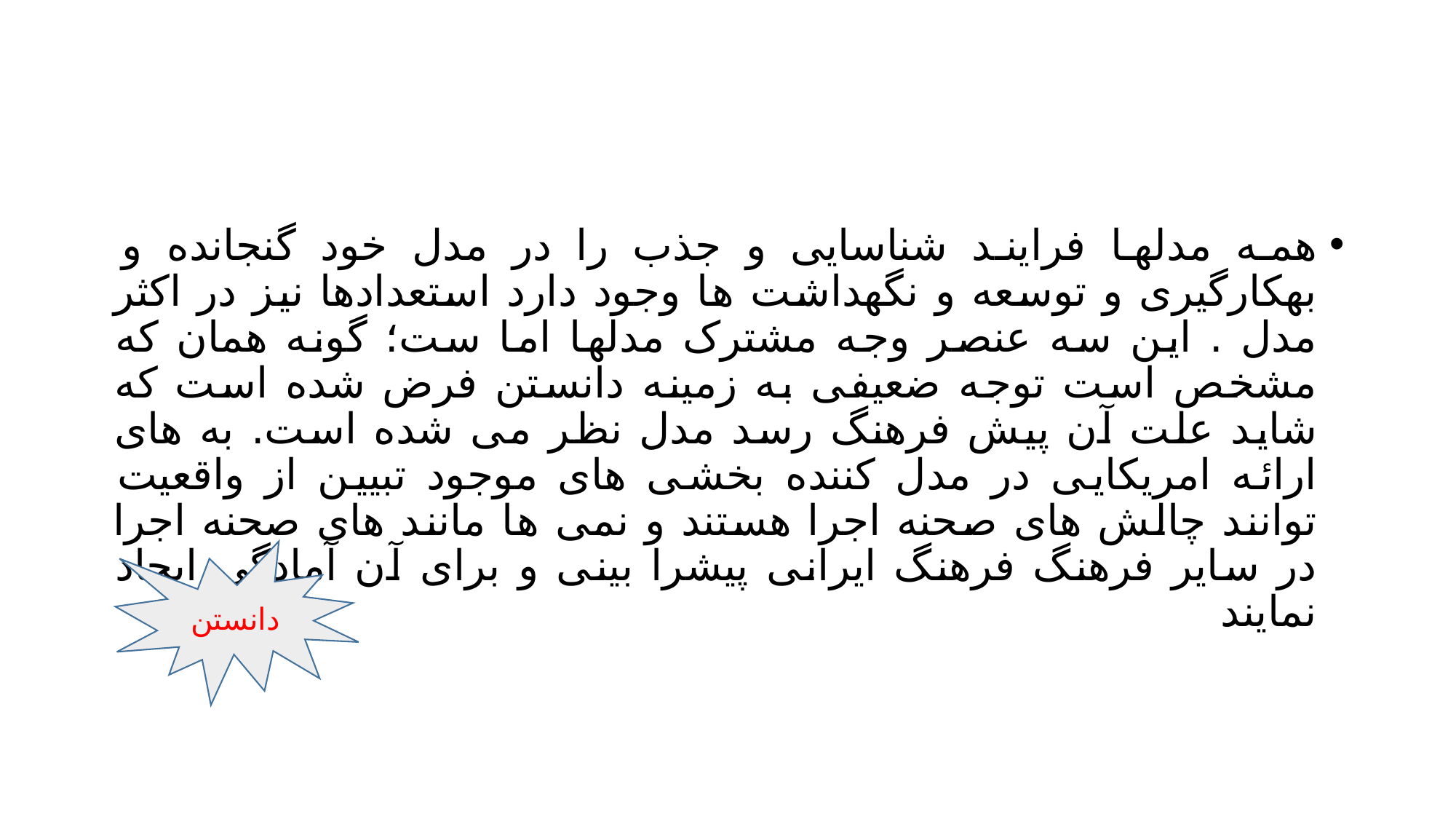

#
همه مدلها فرایند شناسایی و جذب را در مدل خود گنجانده و بهکارگیری و توسعه و نگهداشت ها وجود دارد استعدادها نیز در اکثر مدل . این سه عنصر وجه مشترک مدلها اما ست؛ گونه همان که مشخص است توجه ضعیفی به زمینه دانستن فرض شده است که شاید علت آن پیش فرهنگ رسد مدل نظر می شده است. به های ارائه امریکایی در مدل کننده بخشی های موجود تبیین از واقعیت توانند چالش های صحنه اجرا هستند و نمی ها مانند های صحنه اجرا در سایر فرهنگ فرهنگ ایرانی پیشرا بینی و برای آن آمادگی ایجاد نمایند

دانستن